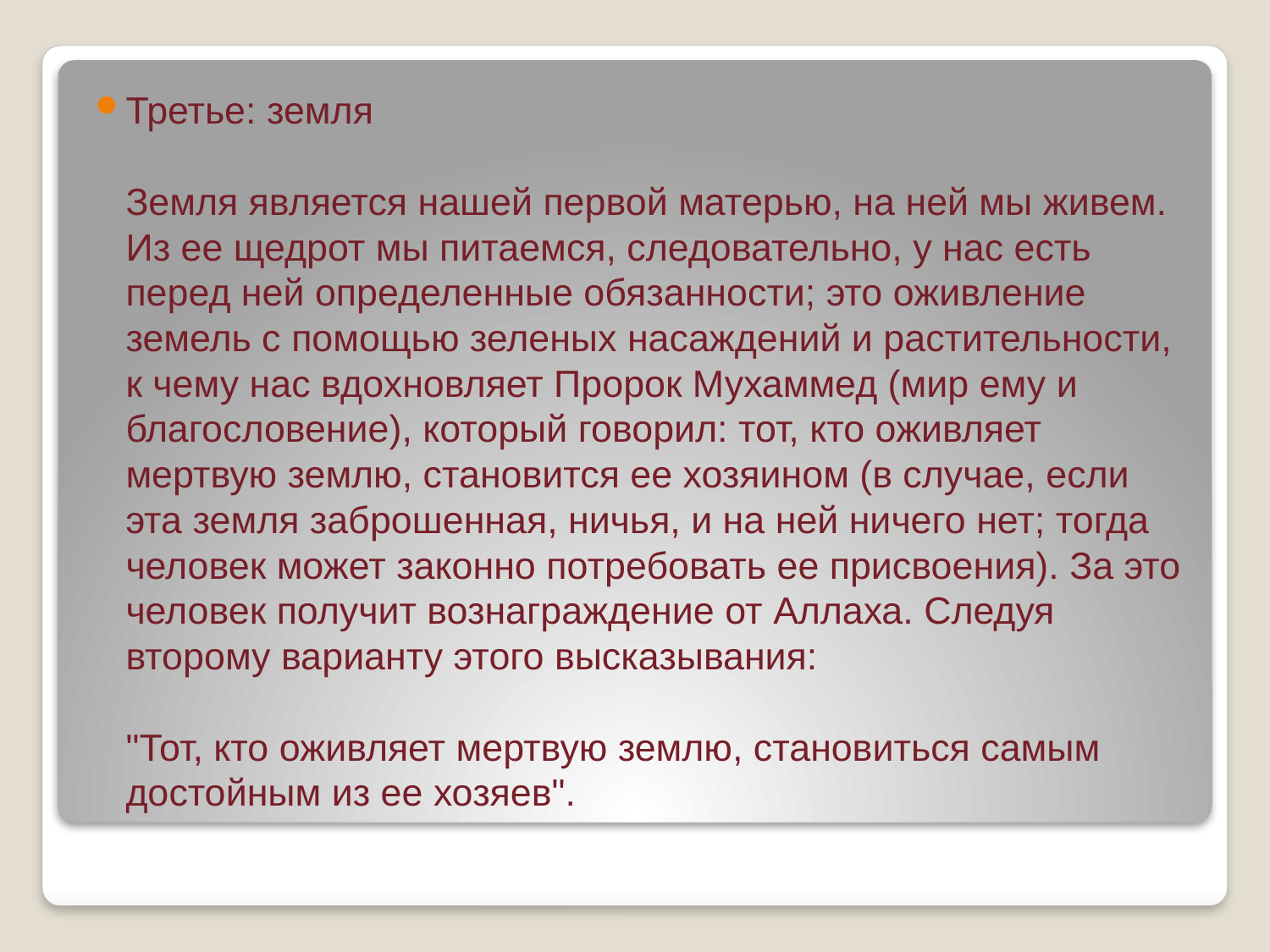

Третье: земля 
Земля является нашей первой матерью, на ней мы живем. Из ее щедрот мы питаемся, следовательно, у нас есть перед ней определенные обязанности; это оживление земель с помощью зеленых насаждений и растительности, к чему нас вдохновляет Пророк Мухаммед (мир ему и благословение), который говорил: тот, кто оживляет мертвую землю, становится ее хозяином (в случае, если эта земля заброшенная, ничья, и на ней ничего нет; тогда человек может законно потребовать ее присвоения). За это человек получит вознаграждение от Аллаха. Следуя второму варианту этого высказывания:
"Тот, кто оживляет мертвую землю, становиться самым достойным из ее хозяев".